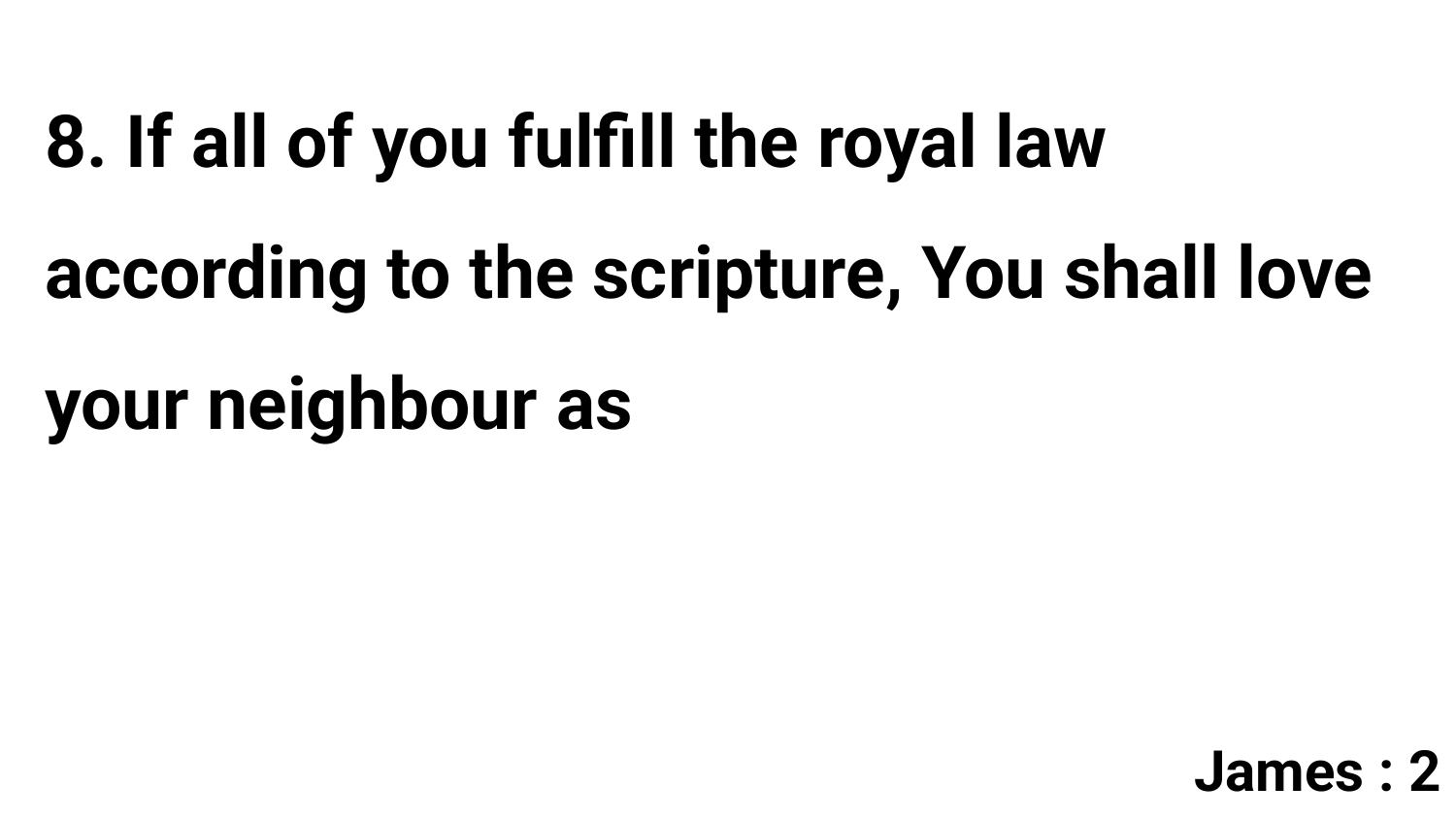

8. If all of you fulfill the royal law according to the scripture, You shall love your neighbour as
James : 2